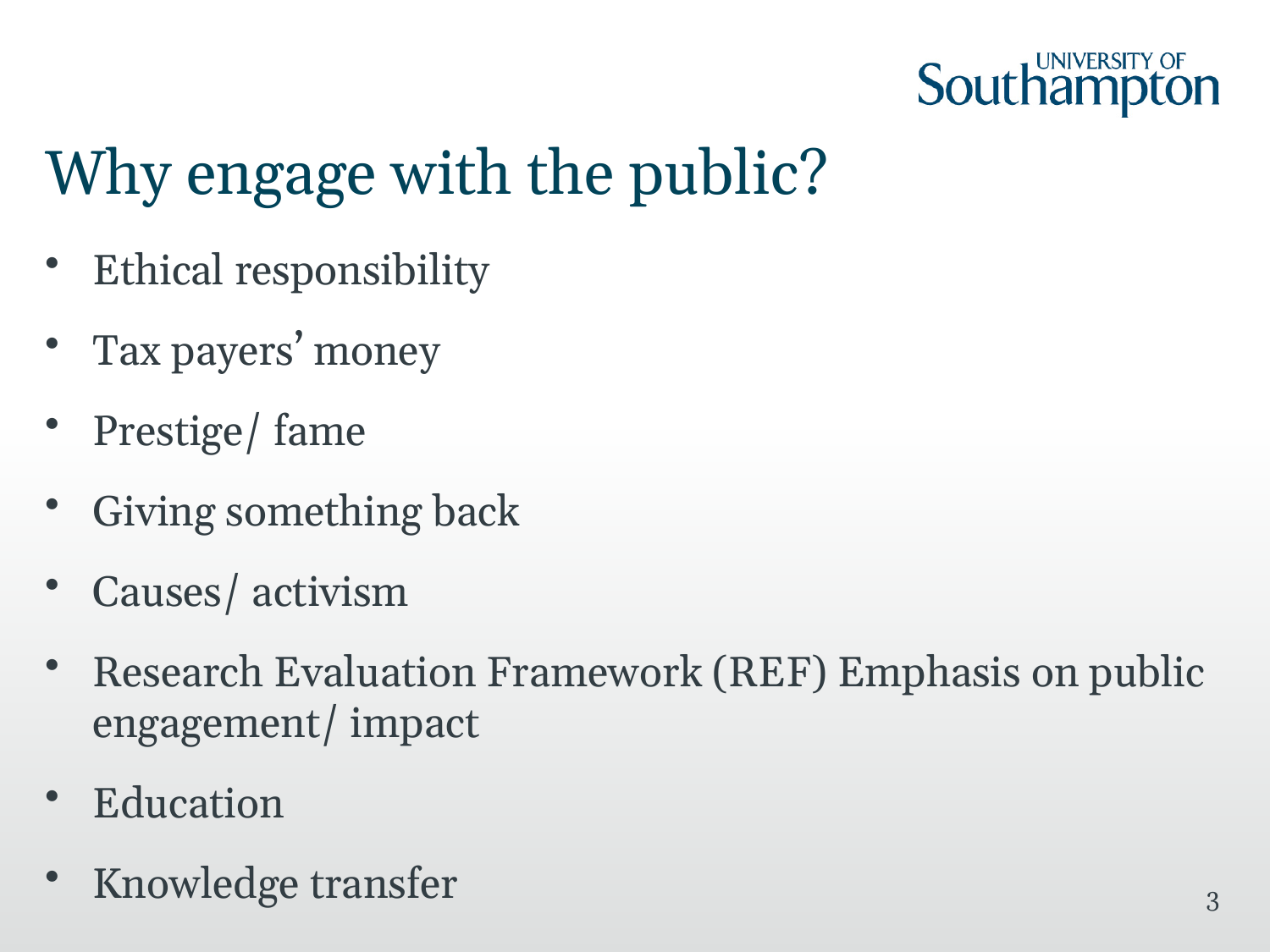

# Why engage with the public?
Ethical responsibility
Tax payers’ money
Prestige/ fame
Giving something back
Causes/ activism
Research Evaluation Framework (REF) Emphasis on public engagement/ impact
Education
Knowledge transfer
3